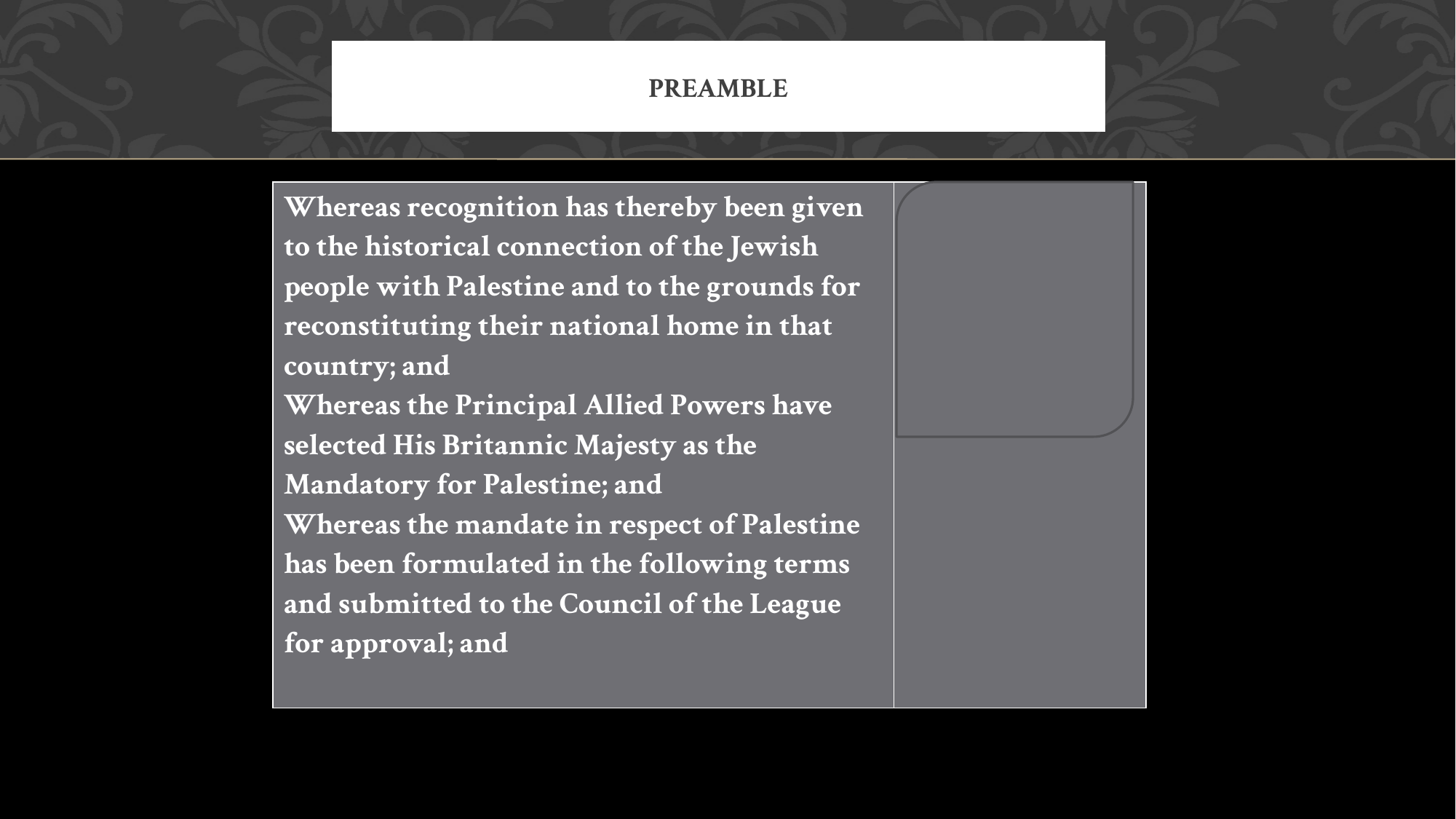

# Preamble
| Whereas recognition has thereby been given to the historical connection of the Jewish people with Palestine and to the grounds for reconstituting their national home in that country; and Whereas the Principal Allied Powers have selected His Britannic Majesty as the Mandatory for Palestine; and Whereas the mandate in respect of Palestine has been formulated in the following terms and submitted to the Council of the League for approval; and | Historical connection Britain in charge Approved by the League of Nations. |
| --- | --- |